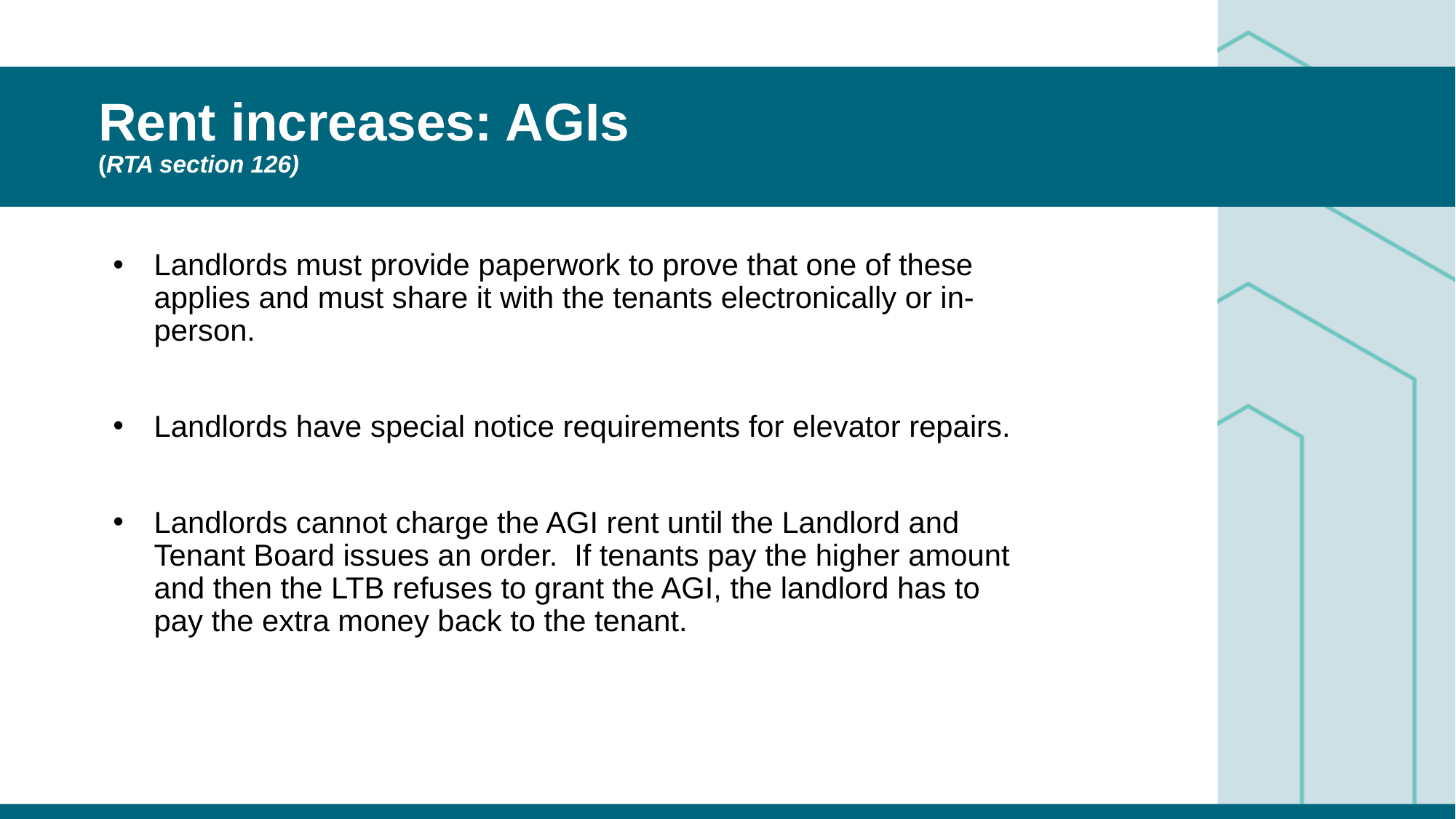

# Rent increases: AGIs (RTA section 126)
Landlords must provide paperwork to prove that one of these applies and must share it with the tenants electronically or in-person.

Landlords have special notice requirements for elevator repairs.

Landlords cannot charge the AGI rent until the Landlord and Tenant Board issues an order.  If tenants pay the higher amount and then the LTB refuses to grant the AGI, the landlord has to pay the extra money back to the tenant.